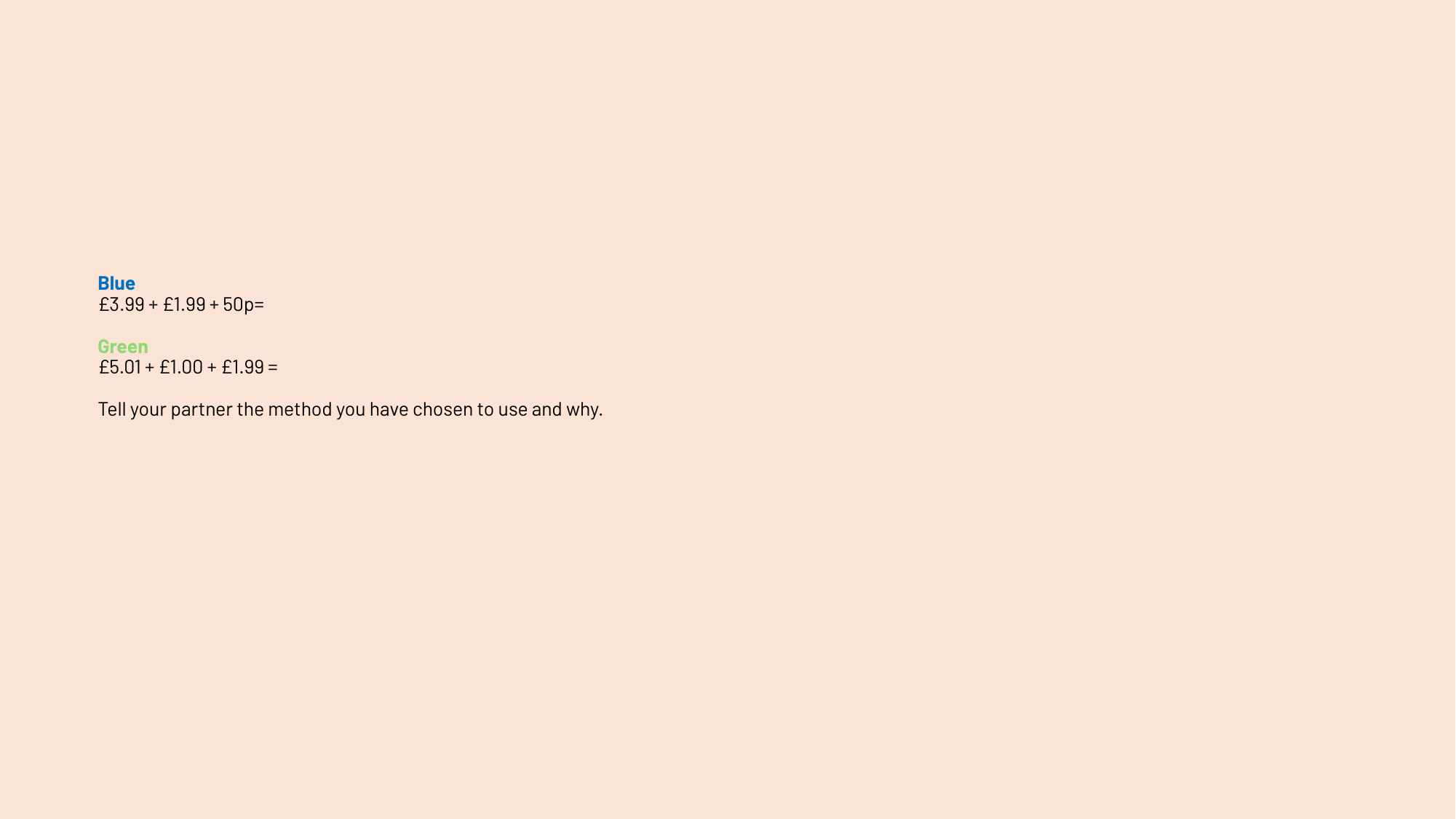

# Blue  £3.99 + £1.99 + 50p=  Green £5.01 + £1.00 + £1.99 =  Tell your partner the method you have chosen to use and why.